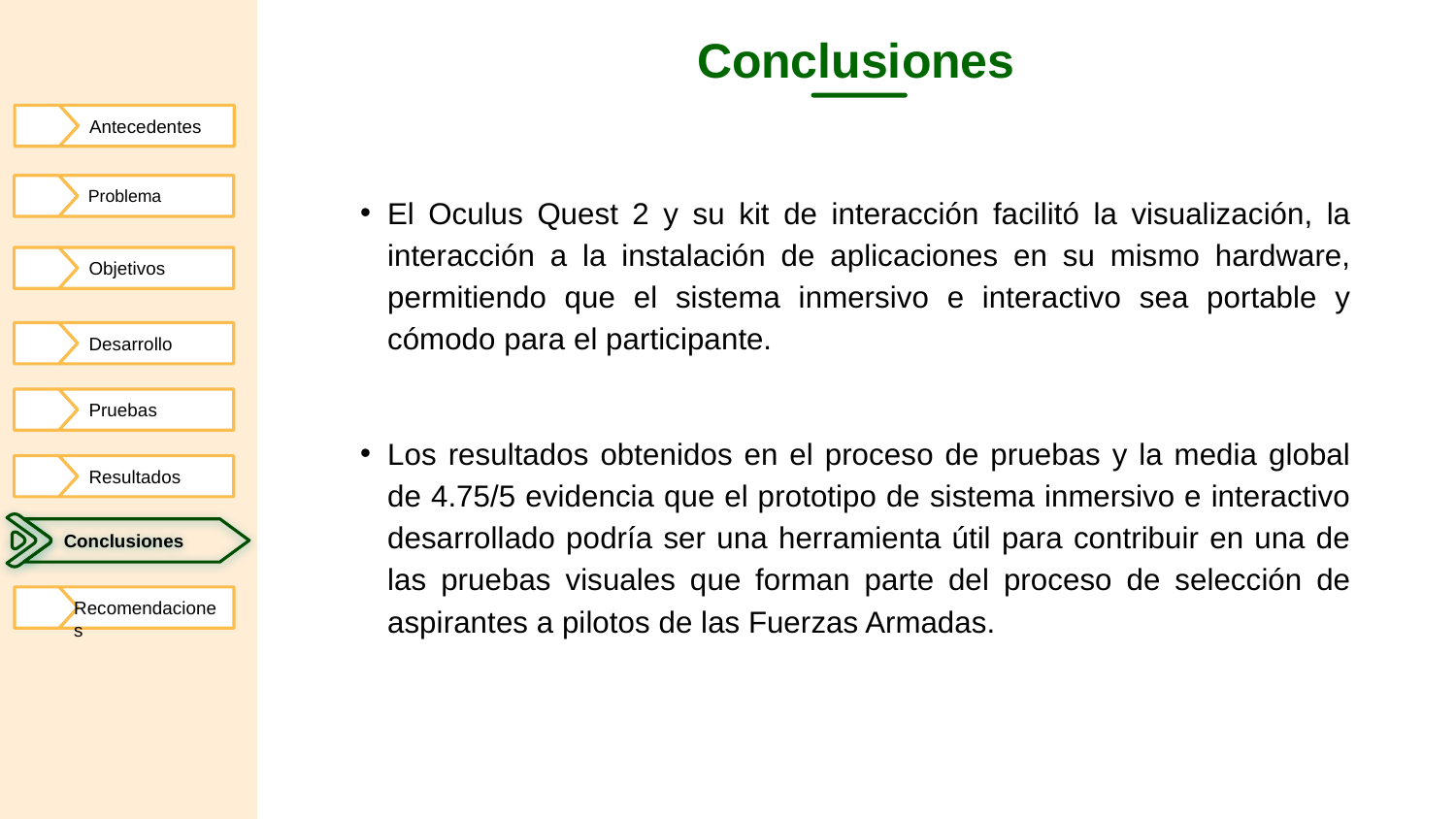

# Conclusiones

   Antecedentes

   Problema
El Oculus Quest 2 y su kit de interacción facilitó la visualización, la interacción a la instalación de aplicaciones en su mismo hardware, permitiendo que el sistema inmersivo e interactivo sea portable y cómodo para el participante.

Los resultados obtenidos en el proceso de pruebas y la media global de 4.75/5 evidencia que el prototipo de sistema inmersivo e interactivo desarrollado podría ser una herramienta útil para contribuir en una de las pruebas visuales que forman parte del proceso de selección de aspirantes a pilotos de las Fuerzas Armadas.

   Objetivos

   Desarrollo

   Pruebas

   Resultados

     Conclusiones

   Recomendaciones